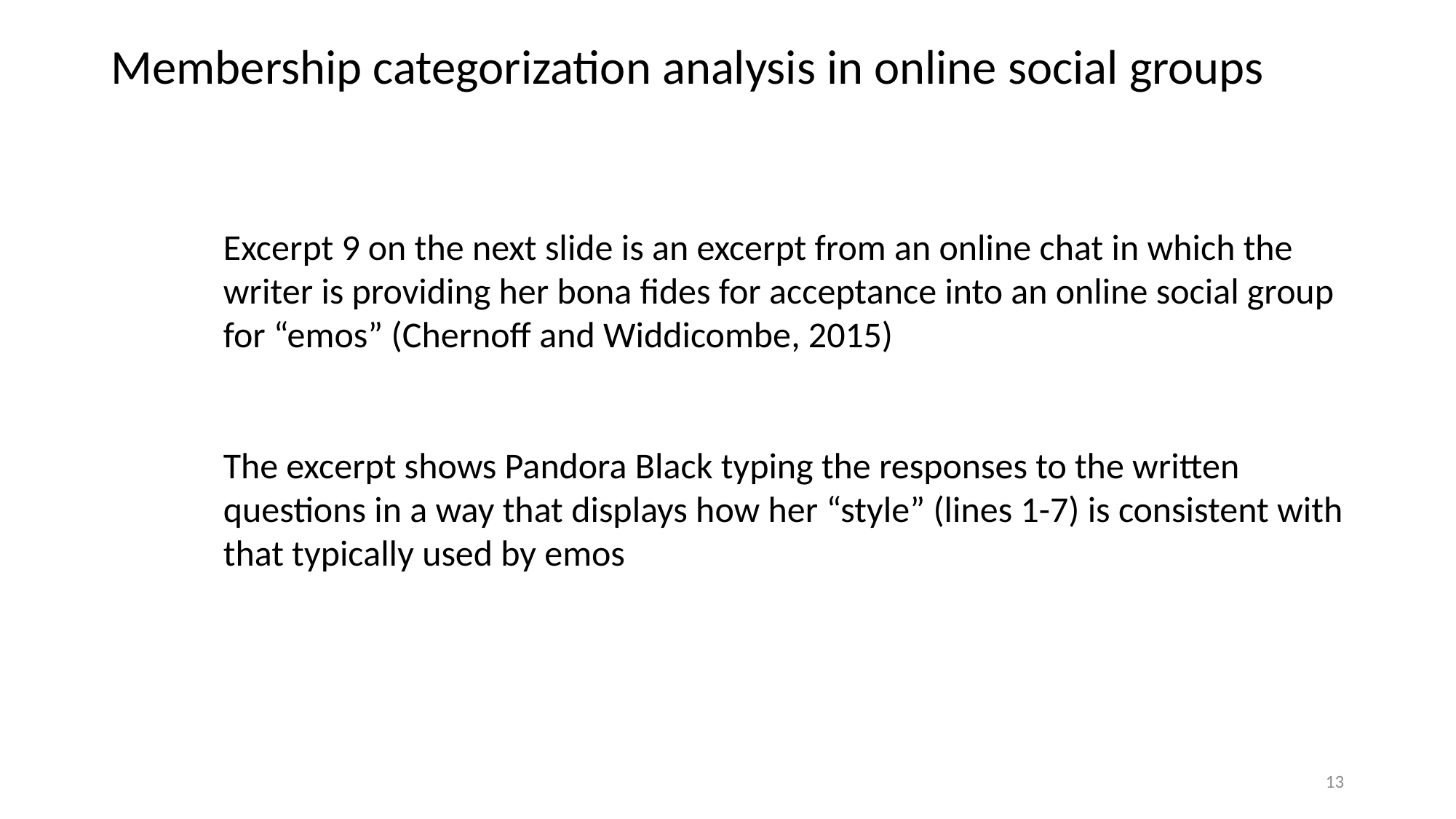

# Membership categorization analysis in online social groups
Excerpt 9 on the next slide is an excerpt from an online chat in which the writer is providing her bona fides for acceptance into an online social group for “emos” (Chernoff and Widdicombe, 2015)

The excerpt shows Pandora Black typing the responses to the written questions in a way that displays how her “style” (lines 1-7) is consistent with that typically used by emos
13